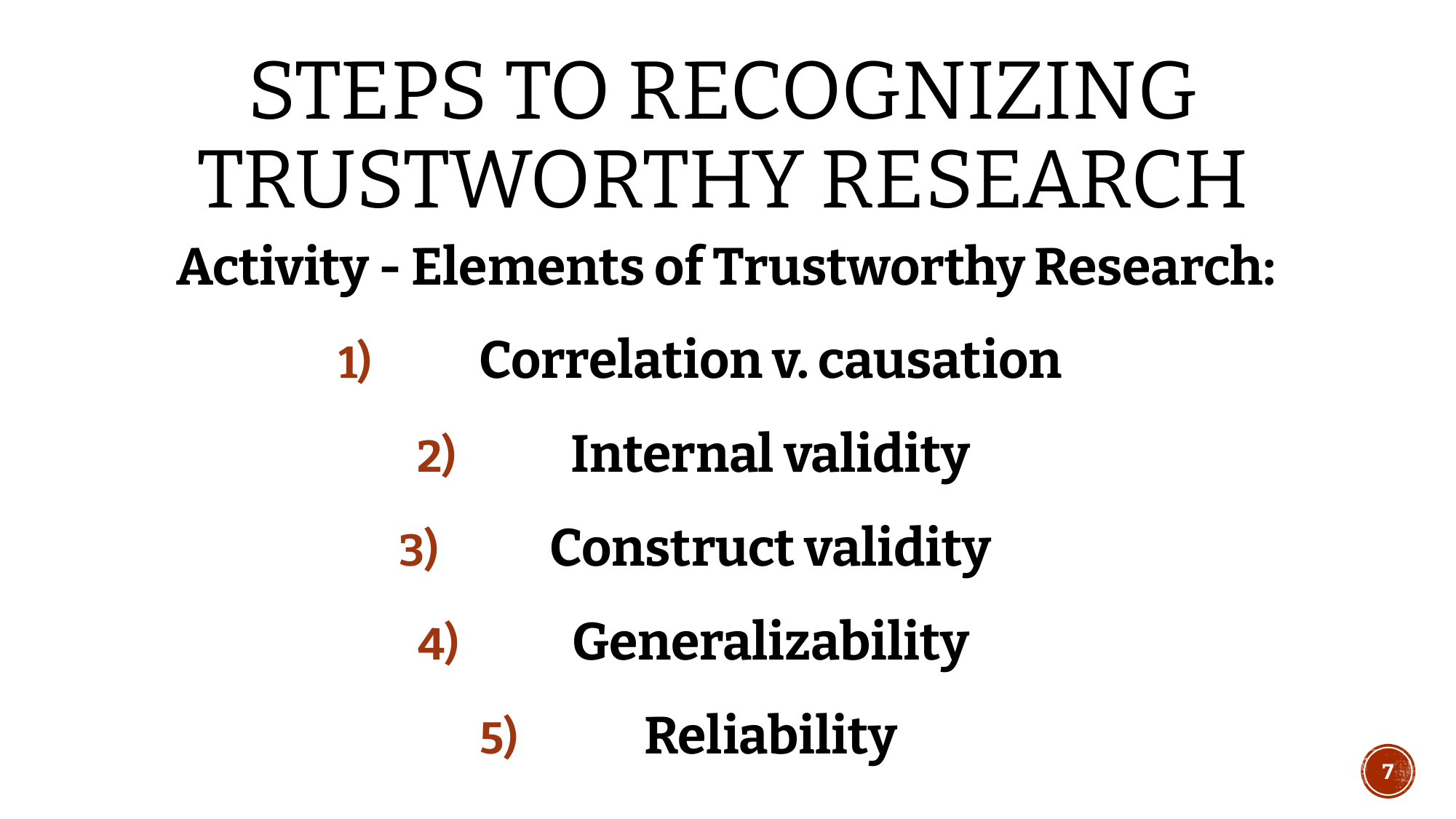

# Steps to Recognizing Trustworthy Research
Activity - Elements of Trustworthy Research:
Correlation v. causation
Internal validity
Construct validity
Generalizability
Reliability

7